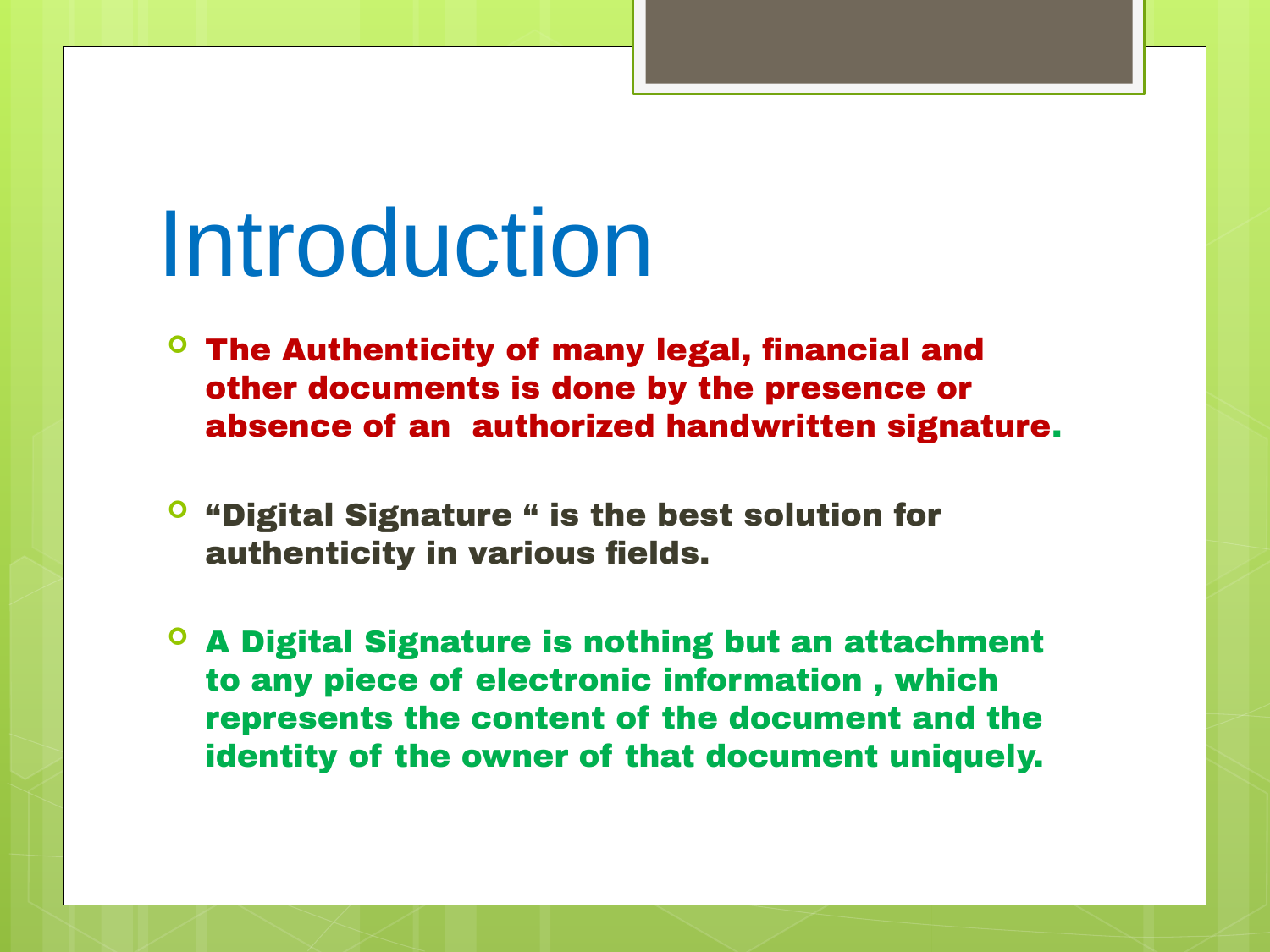

# Introduction
The Authenticity of many legal, financial and other documents is done by the presence or absence of an  authorized handwritten signature.

“Digital Signature “ is the best solution for authenticity in various fields.

A Digital Signature is nothing but an attachment to any piece of electronic information , which represents the content of the document and the identity of the owner of that document uniquely.